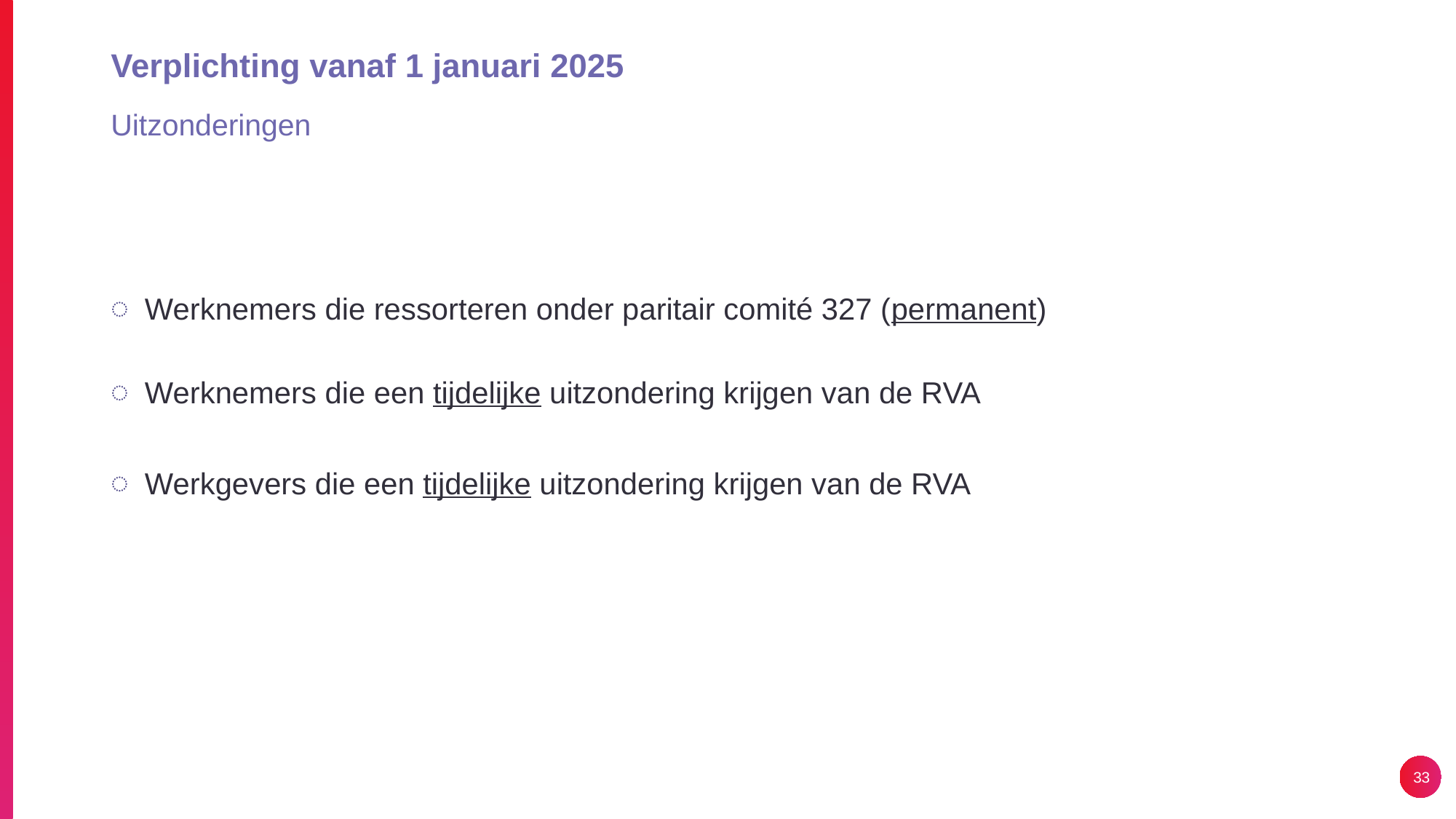

# Verplichting vanaf 1 januari 2025
Uitzonderingen
Werknemers die ressorteren onder paritair comité 327 (permanent)

Werknemers die een tijdelijke uitzondering krijgen van de RVA

Werkgevers die een tijdelijke uitzondering krijgen van de RVA

33